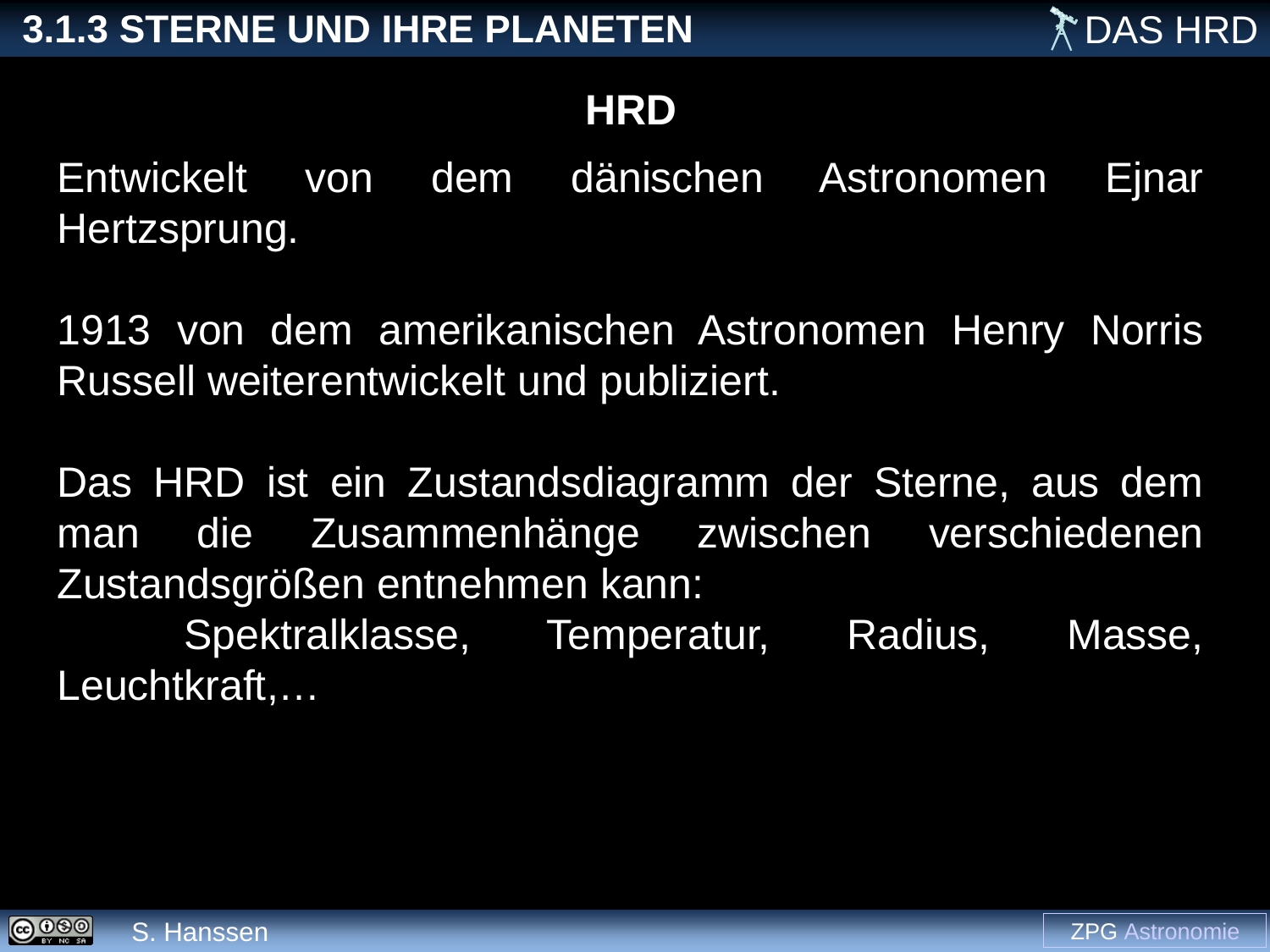

HRD

Entwickelt von dem dänischen Astronomen Ejnar Hertzsprung.

1913 von dem amerikanischen Astronomen Henry Norris Russell weiterentwickelt und publiziert.

Das HRD ist ein Zustandsdiagramm der Sterne, aus dem man die Zusammenhänge zwischen verschiedenen Zustandsgrößen entnehmen kann:
	Spektralklasse, Temperatur, Radius, Masse, Leuchtkraft,…